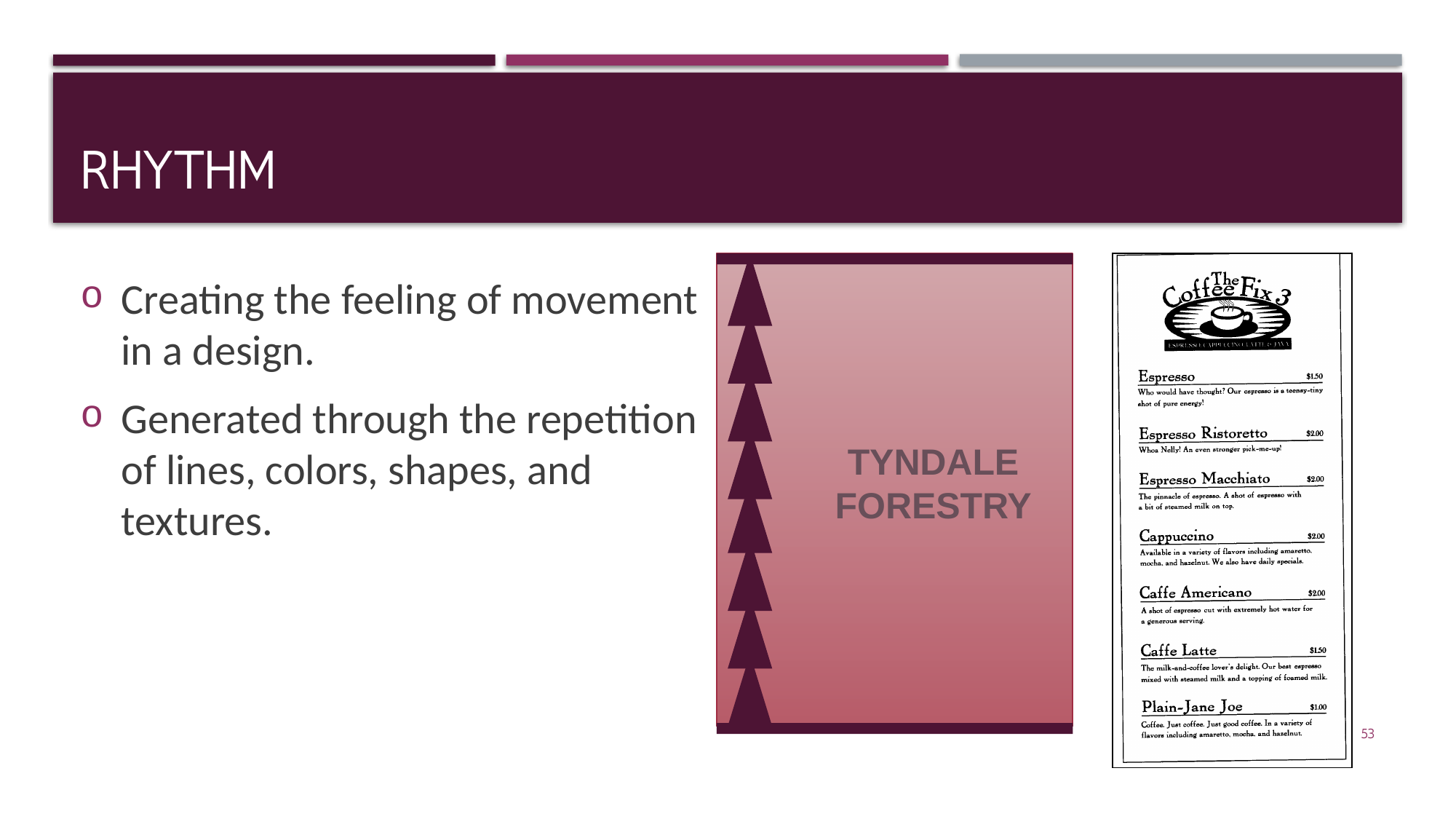

# RHYTHM

Tyndale
Forestry

Creating the feeling of movement in a design.
Generated through the repetition of lines, colors, shapes, and textures.
53